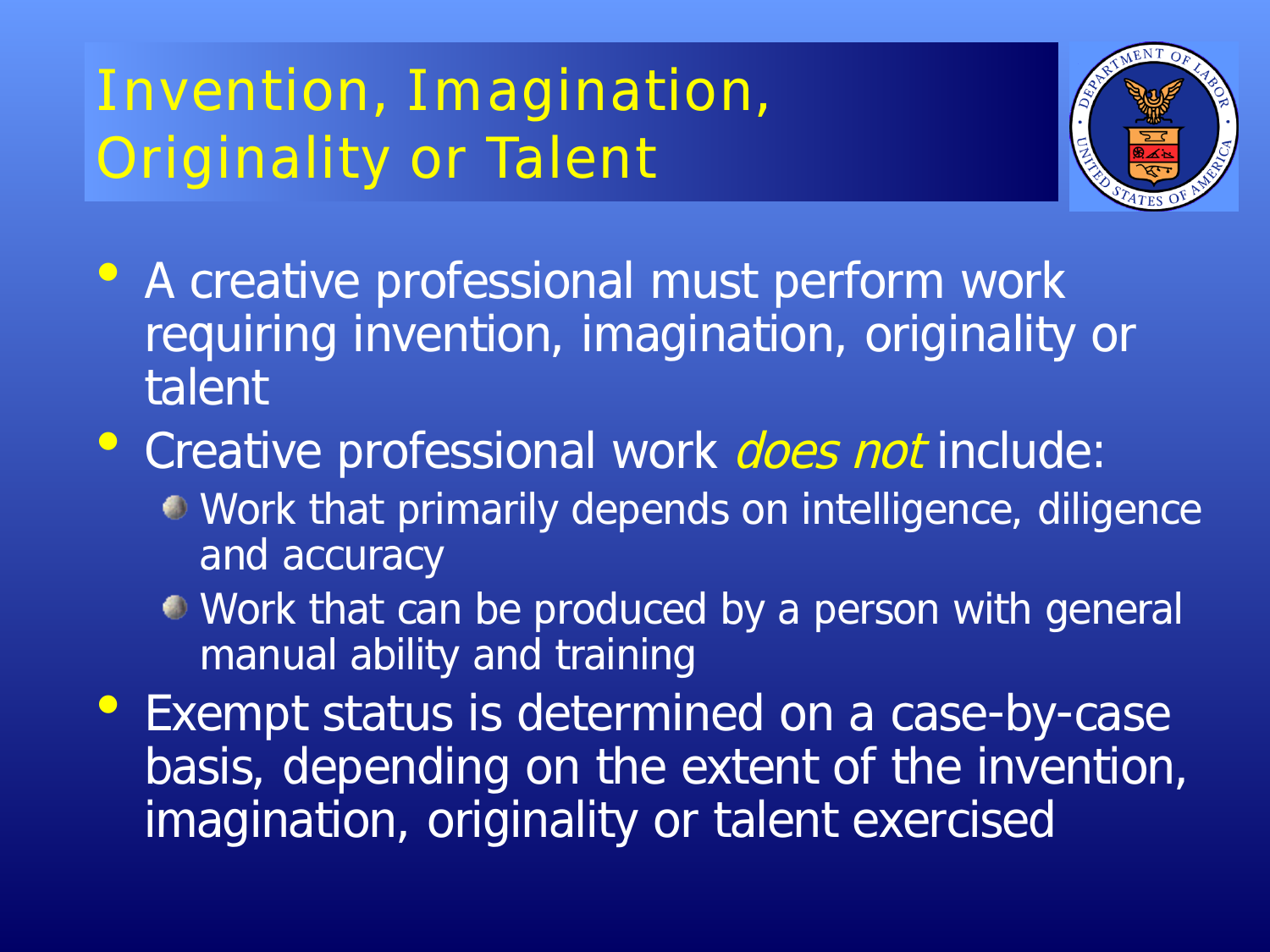

# Invention, Imagination, Originality or Talent
A creative professional must perform work requiring invention, imagination, originality or talent
Creative professional work does not include:
Work that primarily depends on intelligence, diligence and accuracy
Work that can be produced by a person with general manual ability and training
Exempt status is determined on a case-by-case basis, depending on the extent of the invention, imagination, originality or talent exercised